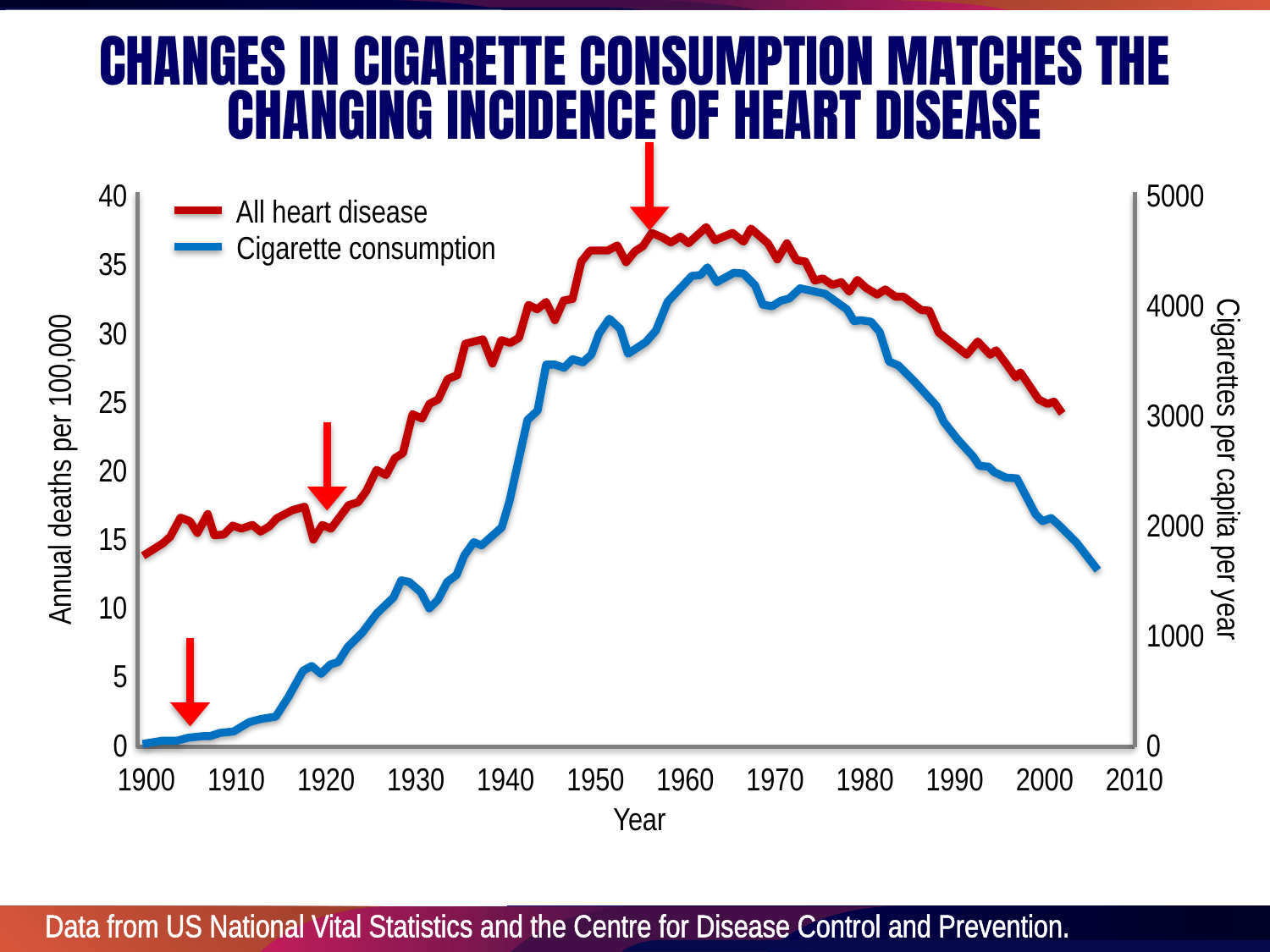

# CHANGES IN CIGARETTE CONSUMPTION MATCHES THE CHANGING INCIDENCE OF HEART DISEASE
5000
40
All heart disease

Cigarette consumption

35

4000
30
25
3000
20
Annual deaths per 100,000
Cigarettes per capita per year
2000
15
10
1000
5
0
0
1900
1910
1920
1930
1940
1950
1960
1970
1980
1990
2000
2010
Year
Data from US National Vital Statistics and the Centre for Disease Control and Prevention.